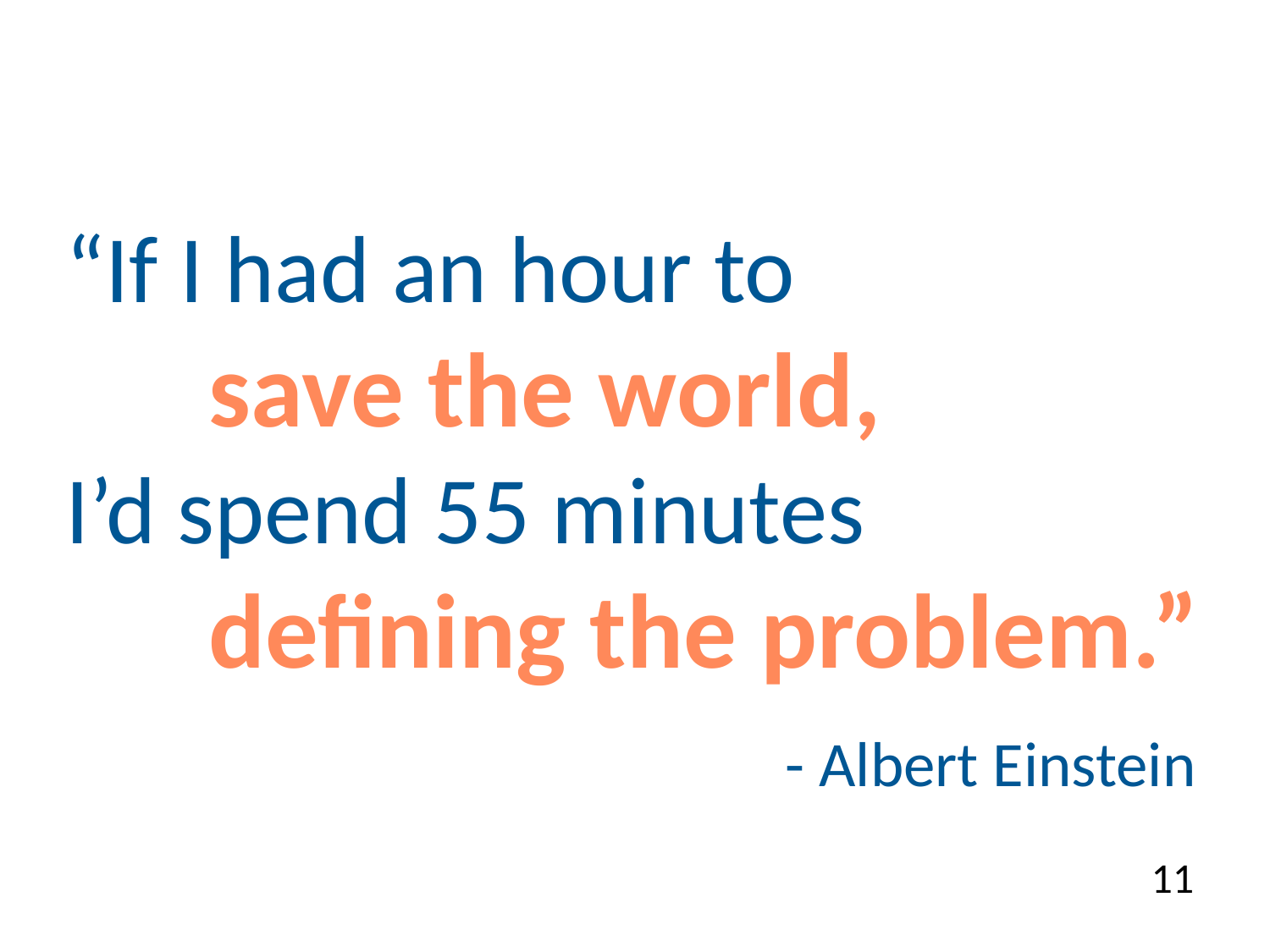

Quote 1
“If I had an hour to
      save the world,
I’d spend 55 minutes
      defining the problem.”

                                                  - Albert Einstein
11